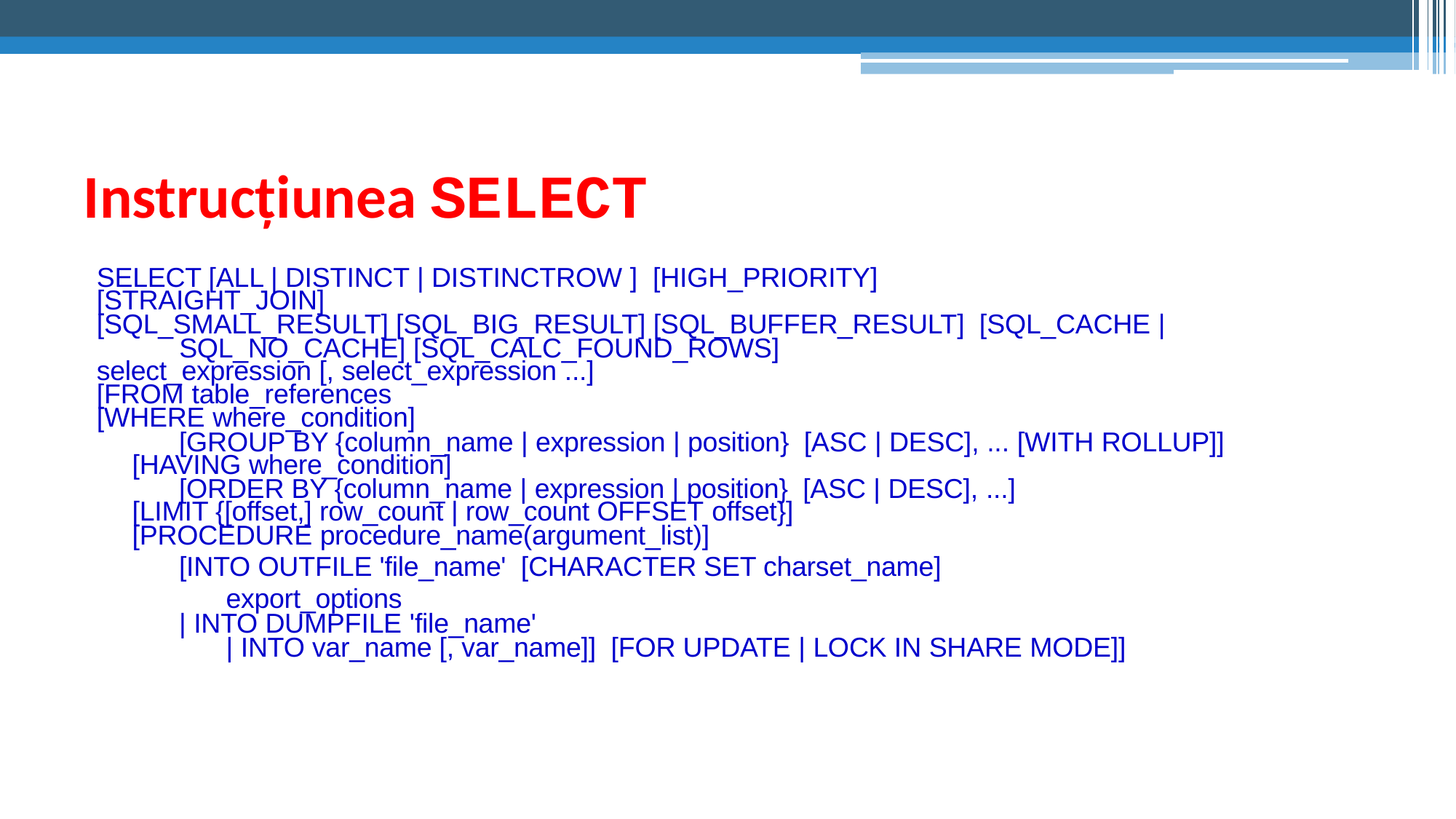

# Instrucțiunea SELECT
SELECT [ALL | DISTINCT | DISTINCTROW ]  [HIGH_PRIORITY]
[STRAIGHT_JOIN]
[SQL_SMALL_RESULT] [SQL_BIG_RESULT] [SQL_BUFFER_RESULT]  [SQL_CACHE | SQL_NO_CACHE] [SQL_CALC_FOUND_ROWS]
select_expression [, select_expression ...]
[FROM table_references
[WHERE where_condition]
[GROUP BY {column_name | expression | position}  [ASC | DESC], ... [WITH ROLLUP]]
[HAVING where_condition]
[ORDER BY {column_name | expression | position}  [ASC | DESC], ...]
[LIMIT {[offset,] row_count | row_count OFFSET offset}]
[PROCEDURE procedure_name(argument_list)]
[INTO OUTFILE 'file_name'  [CHARACTER SET charset_name]  export_options
| INTO DUMPFILE 'file_name'
| INTO var_name [, var_name]]  [FOR UPDATE | LOCK IN SHARE MODE]]